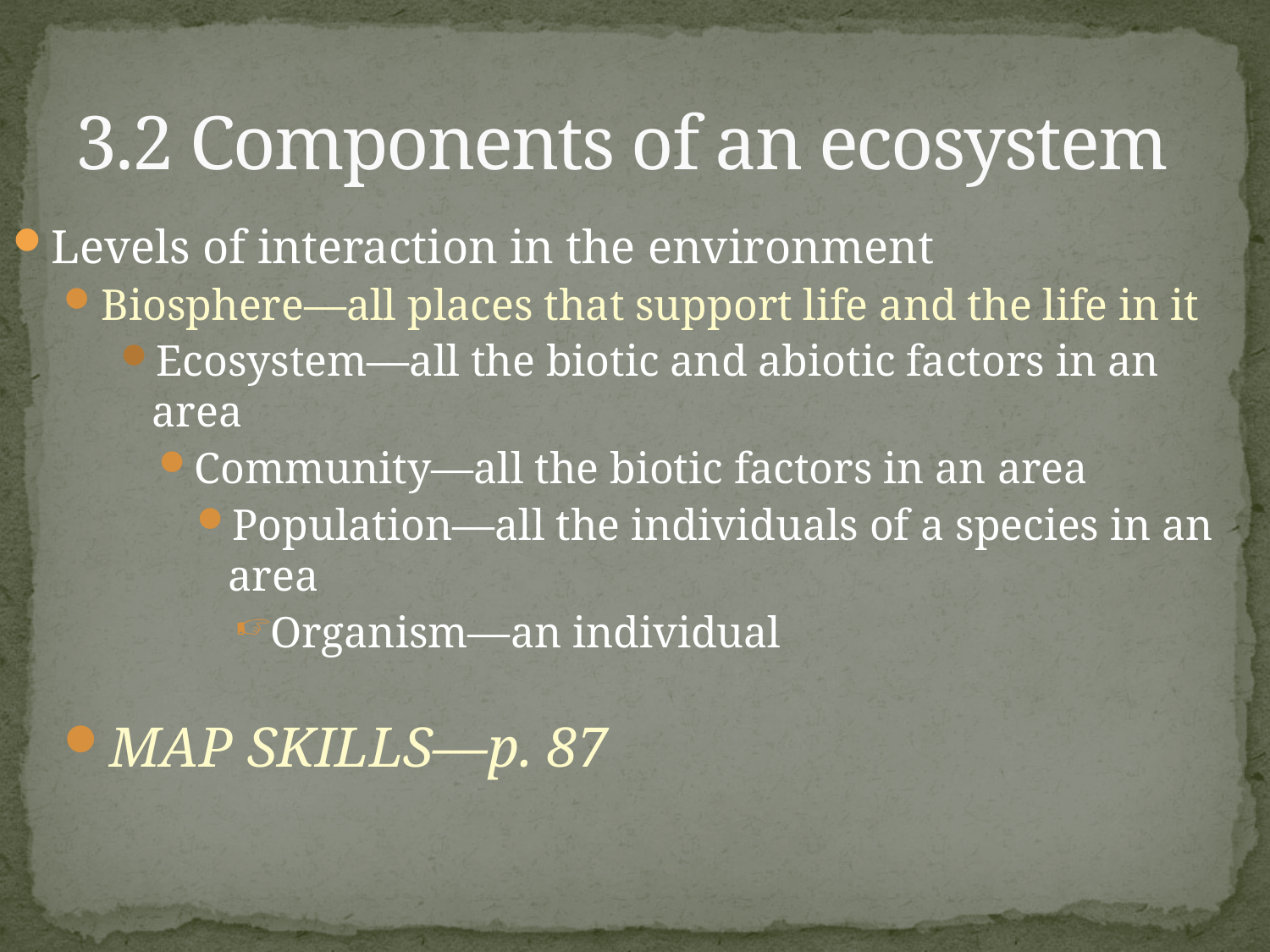

# 3.2 Components of an ecosystem
Levels of interaction in the environment
Biosphere—all places that support life and the life in it
Ecosystem—all the biotic and abiotic factors in an area
Community—all the biotic factors in an area
Population—all the individuals of a species in an area
Organism—an individual
MAP SKILLS—p. 87